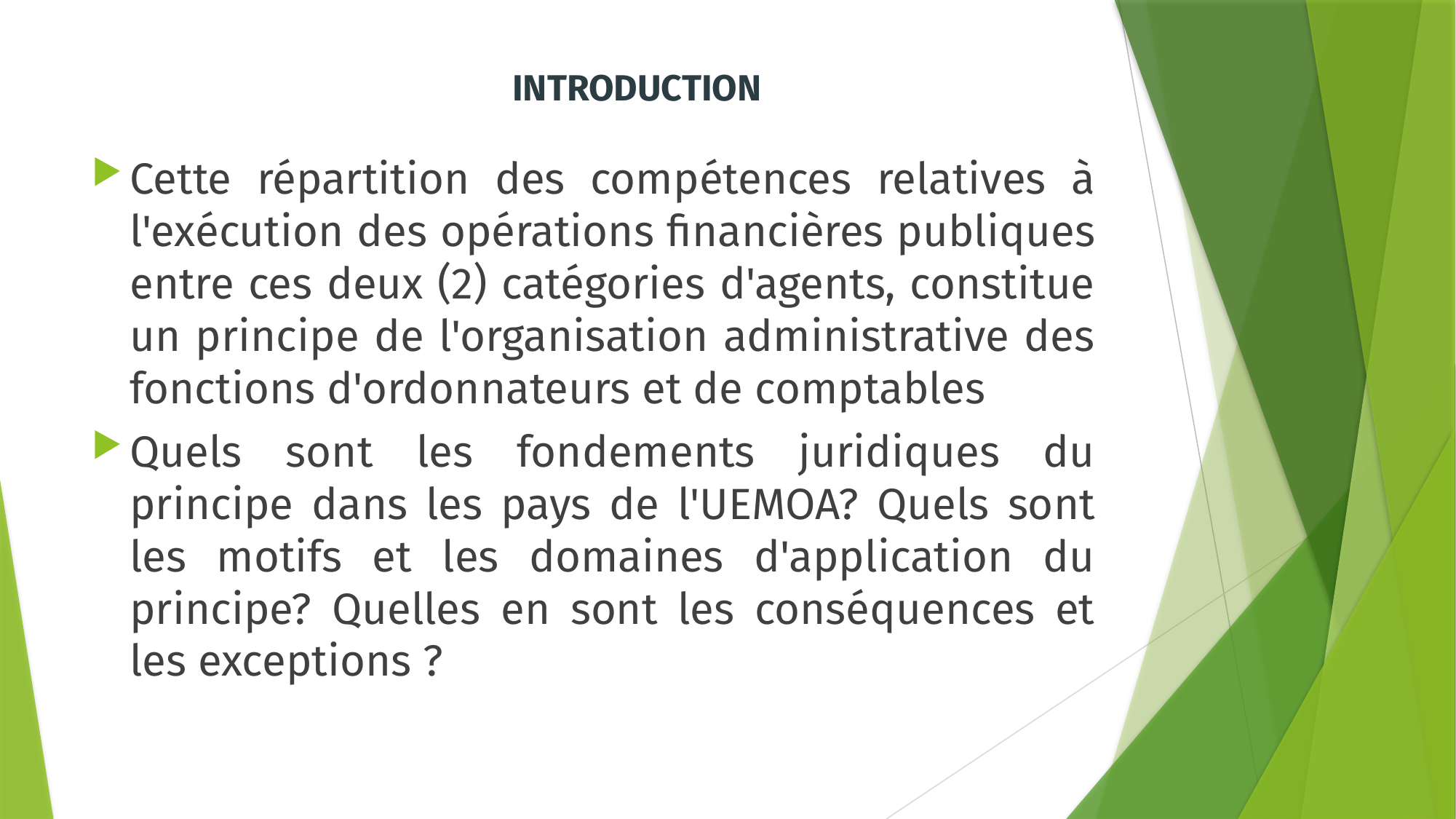

# INTRODUCTION
Cette répartition des compétences relatives à l'exécution des opérations financières publiques entre ces deux (2) catégories d'agents, constitue un principe de l'organisation administrative des fonctions d'ordonnateurs et de comptables
Quels sont les fondements juridiques du principe dans les pays de l'UEMOA? Quels sont les motifs et les domaines d'application du principe? Quelles en sont les conséquences et les exceptions ?